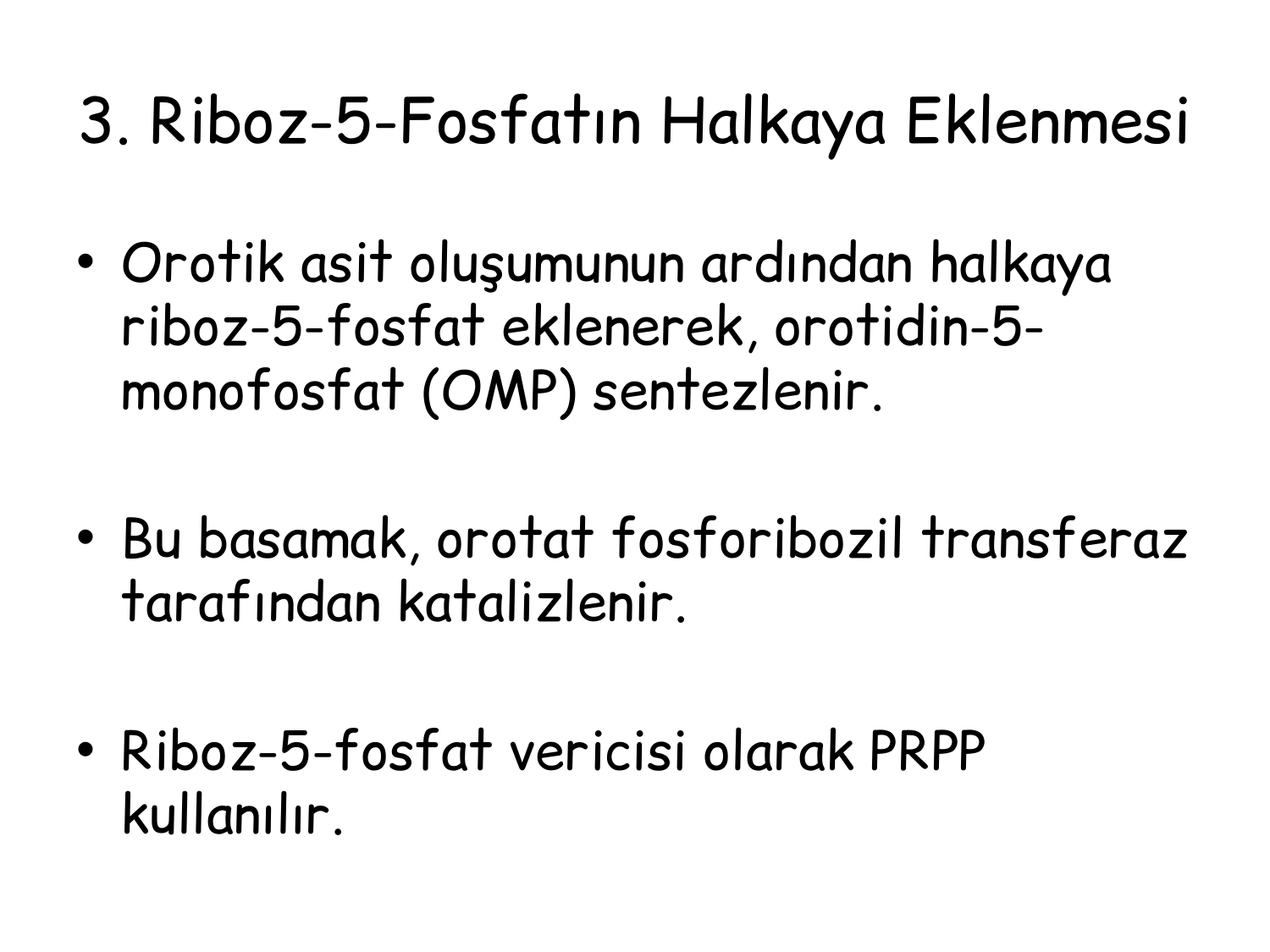

# 3. Riboz-5-Fosfatın Halkaya Eklenmesi
Orotik asit oluşumunun ardından halkaya riboz-5-fosfat eklenerek, orotidin-5-monofosfat (OMP) sentezlenir.

Bu basamak, orotat fosforibozil transferaz tarafından katalizlenir.

Riboz-5-fosfat vericisi olarak PRPP kullanılır.